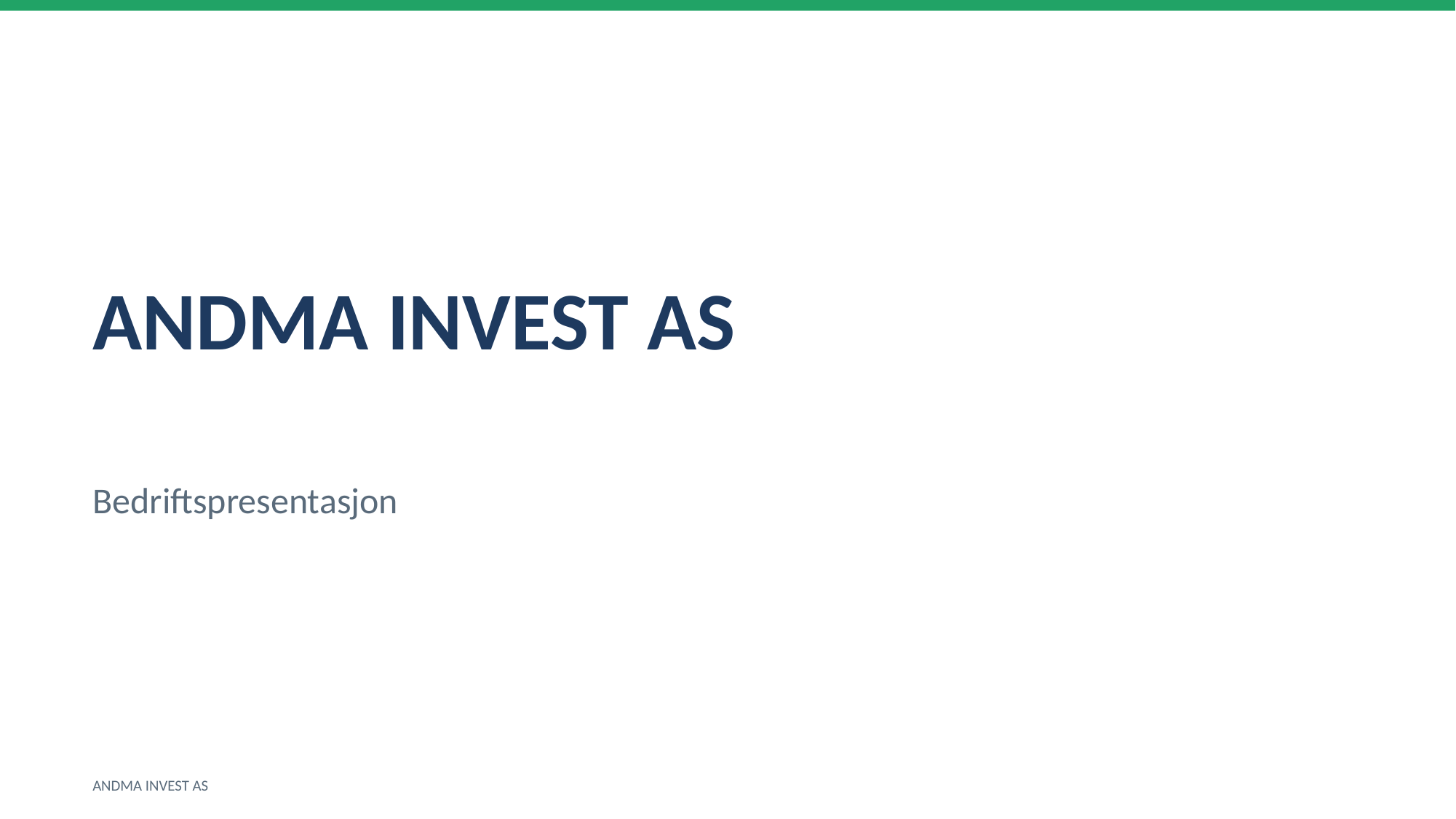

ANDMA INVEST AS
Bedriftspresentasjon
ANDMA INVEST AS